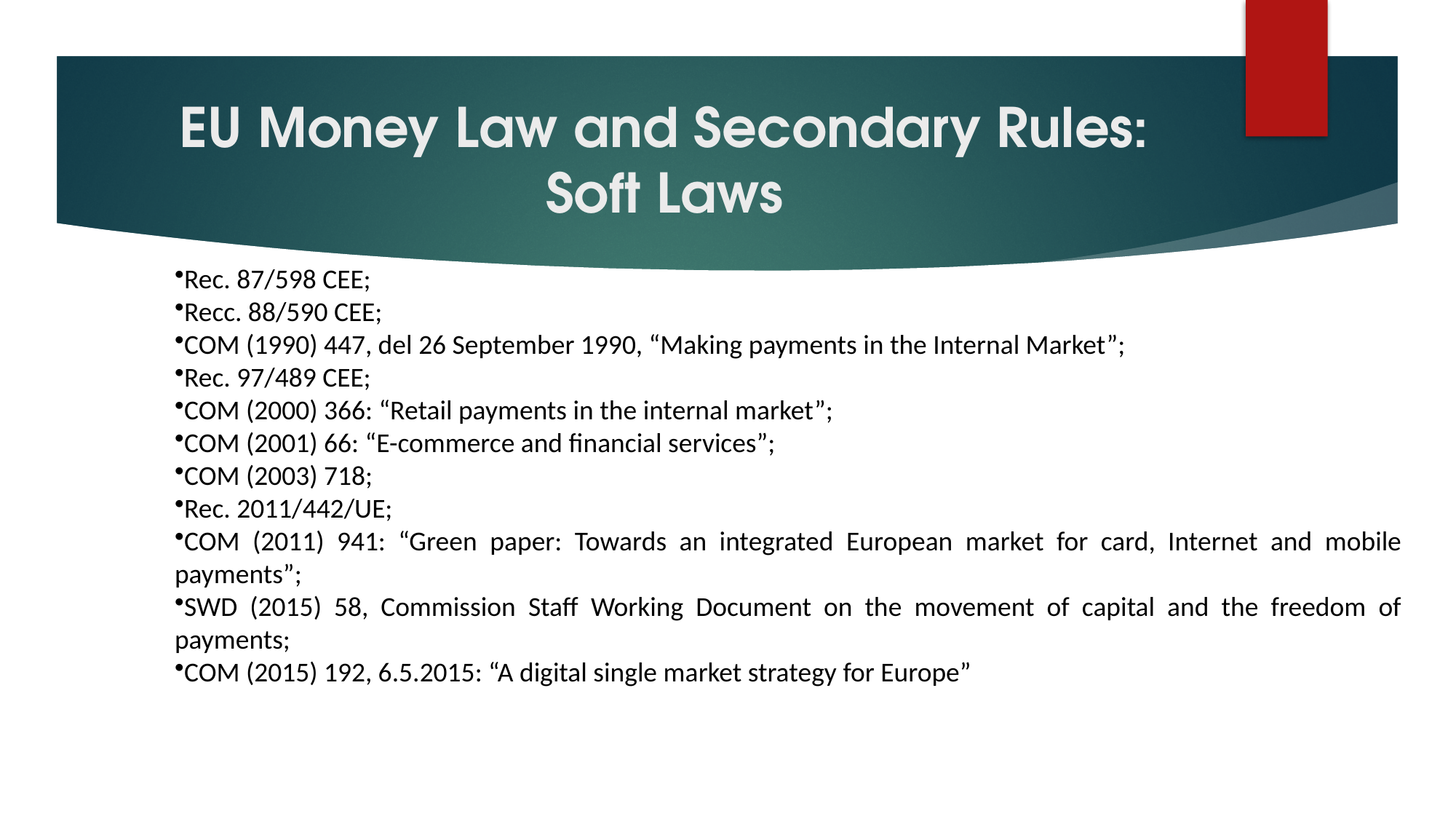

# EU Money Law and Secondary Rules: Soft Laws
Rec. 87/598 CEE;
Recc. 88/590 CEE;
COM (1990) 447, del 26 September 1990, “Making payments in the Internal Market”;
Rec. 97/489 CEE;
COM (2000) 366: “Retail payments in the internal market”;
COM (2001) 66: “E-commerce and financial services”;
COM (2003) 718;
Rec. 2011/442/UE;
COM (2011) 941: “Green paper: Towards an integrated European market for card, Internet and mobile payments”;
SWD (2015) 58, Commission Staff Working Document on the movement of capital and the freedom of payments;
COM (2015) 192, 6.5.2015: “A digital single market strategy for Europe”